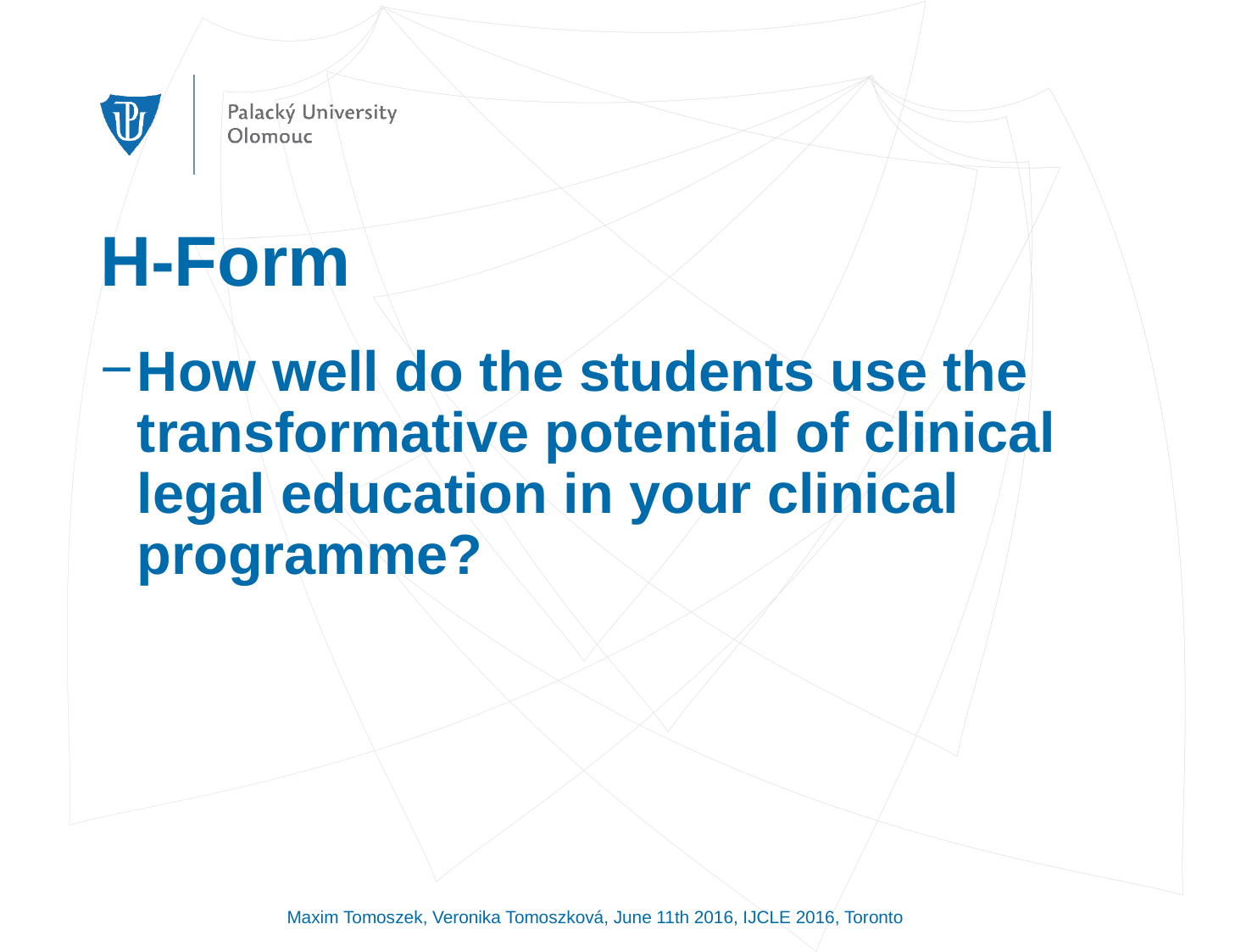

# H-Form
How well do the students use the transformative potential of clinical legal education in your clinical programme?
Maxim Tomoszek, Veronika Tomoszková, June 11th 2016, IJCLE 2016, Toronto